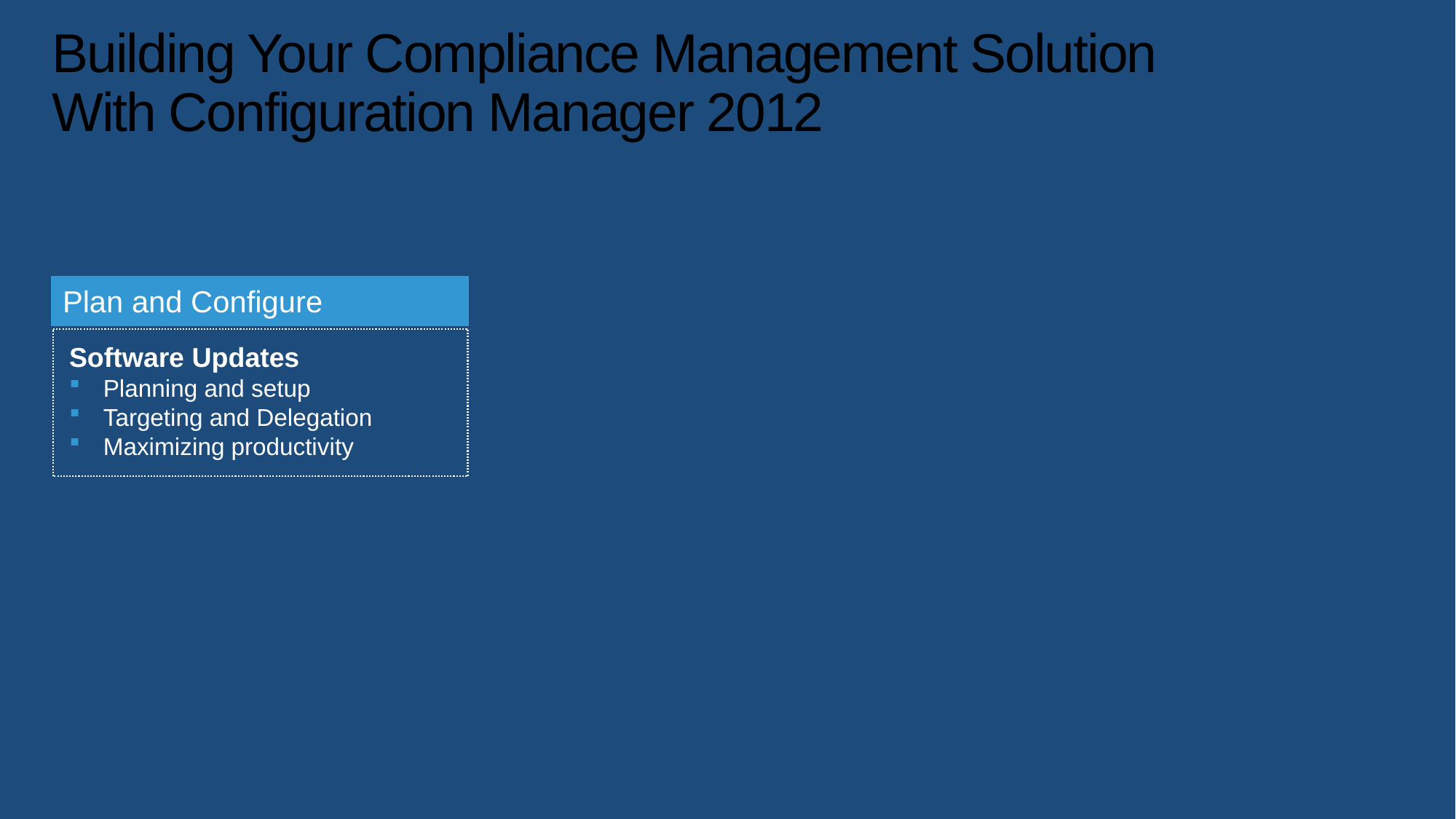

# Building Your Compliance Management Solution With Configuration Manager 2012
Plan and Configure
Software Updates
Planning and setup
Targeting and Delegation
Maximizing productivity